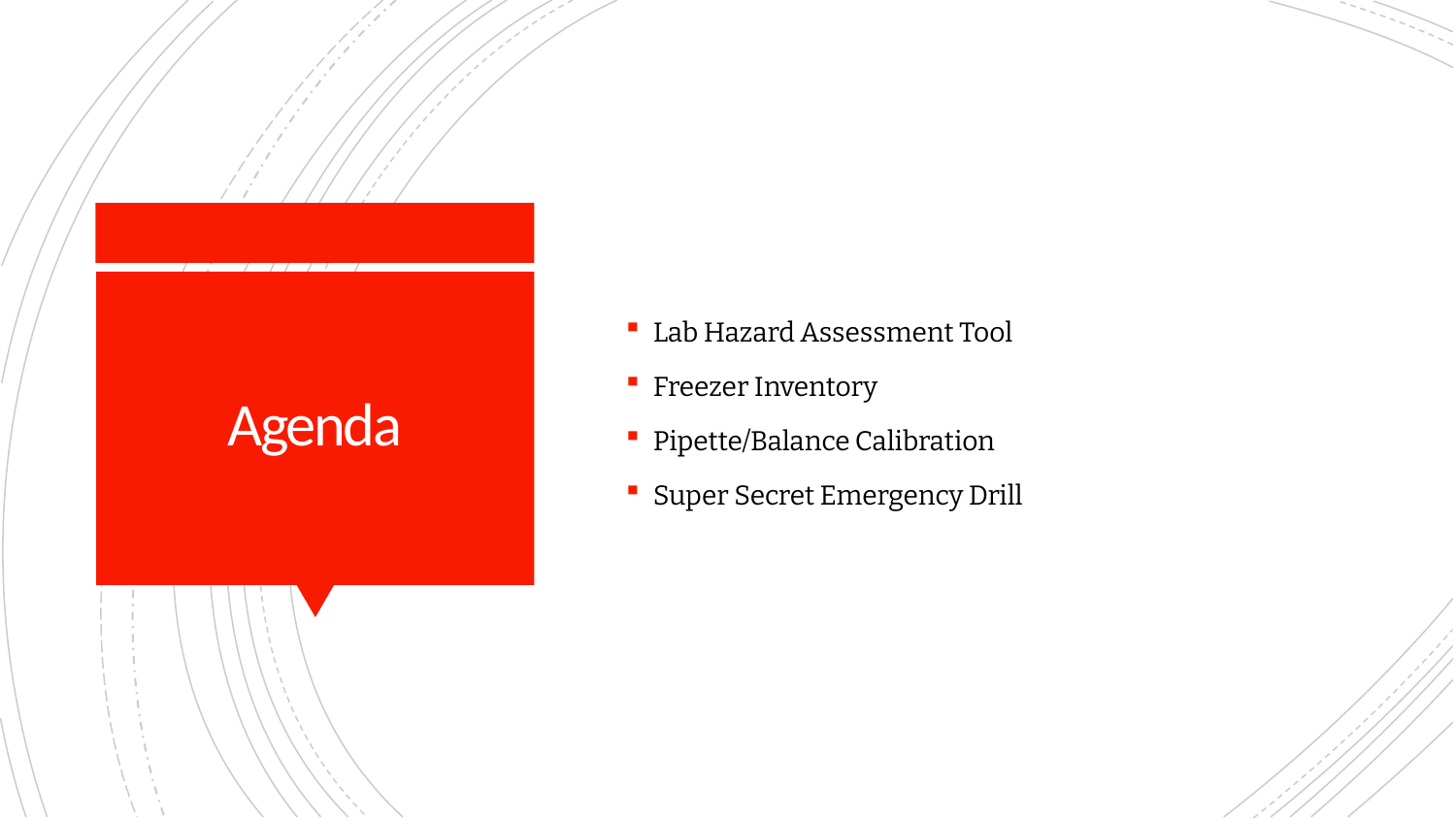

Lab Hazard Assessment Tool
Freezer Inventory
Pipette/Balance Calibration
Super Secret Emergency Drill
# Agenda